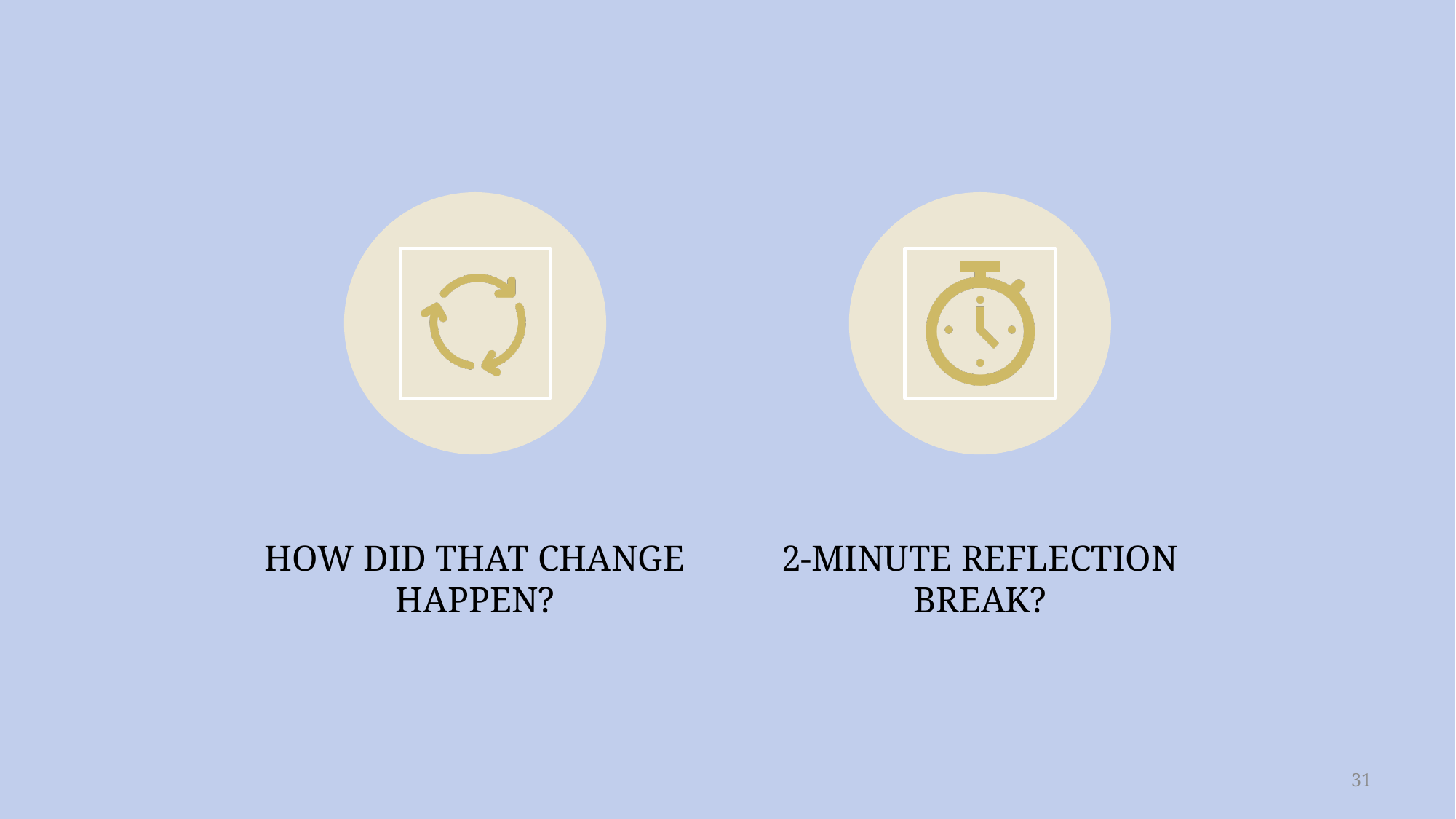

How did that change happen?
2-minute reflection break?
31